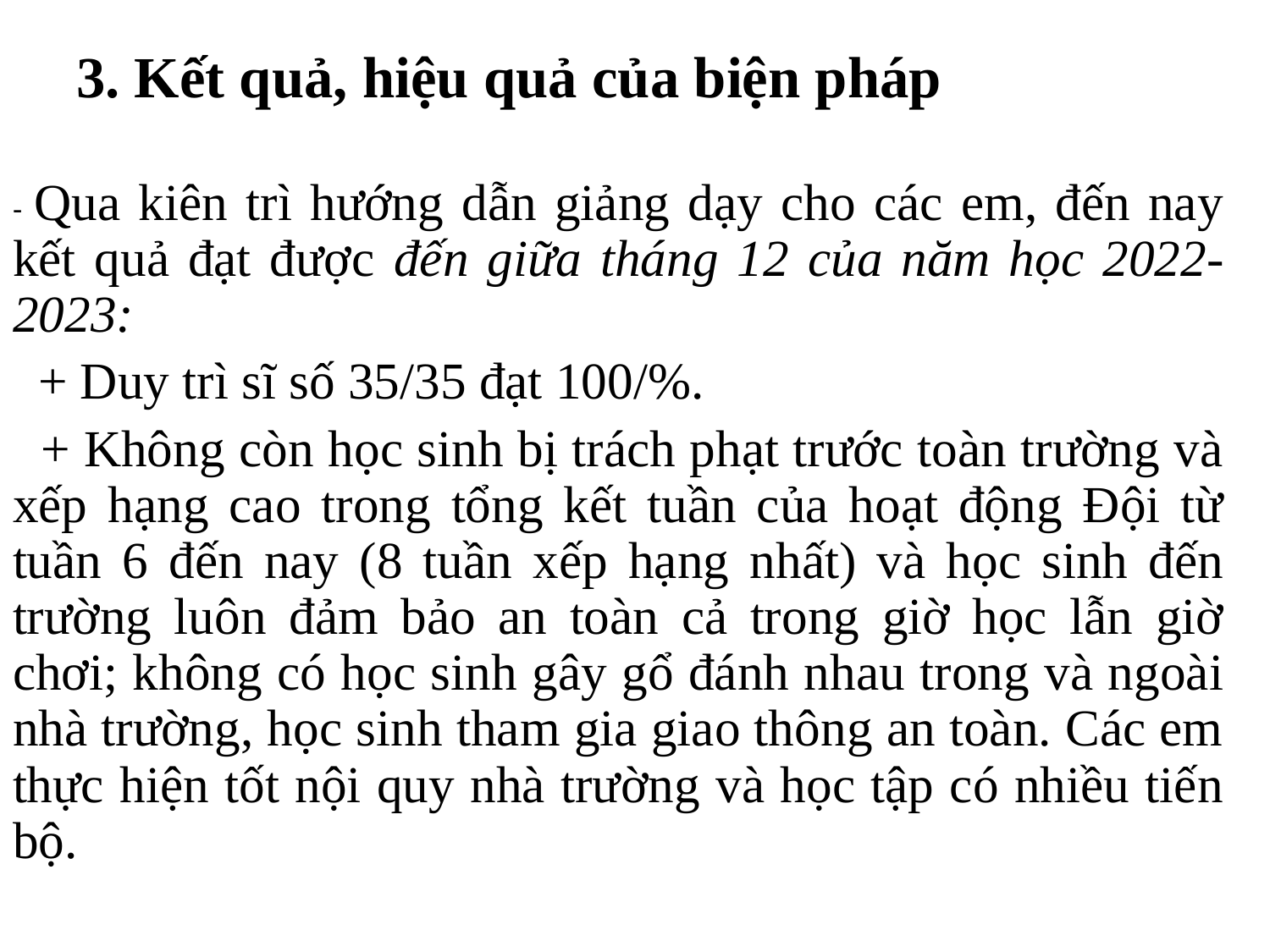

# 3. Kết quả, hiệu quả của biện pháp
- Qua kiên trì hướng dẫn giảng dạy cho các em, đến nay kết quả đạt được đến giữa tháng 12 của năm học 2022-2023:
  + Duy trì sĩ số 35/35 đạt 100/%.
  + Không còn học sinh bị trách phạt trước toàn trường và xếp hạng cao trong tổng kết tuần của hoạt động Đội từ tuần 6 đến nay (8 tuần xếp hạng nhất) và học sinh đến trường luôn đảm bảo an toàn cả trong giờ học lẫn giờ chơi; không có học sinh gây gổ đánh nhau trong và ngoài nhà trường, học sinh tham gia giao thông an toàn. Các em thực hiện tốt nội quy nhà trường và học tập có nhiều tiến bộ.